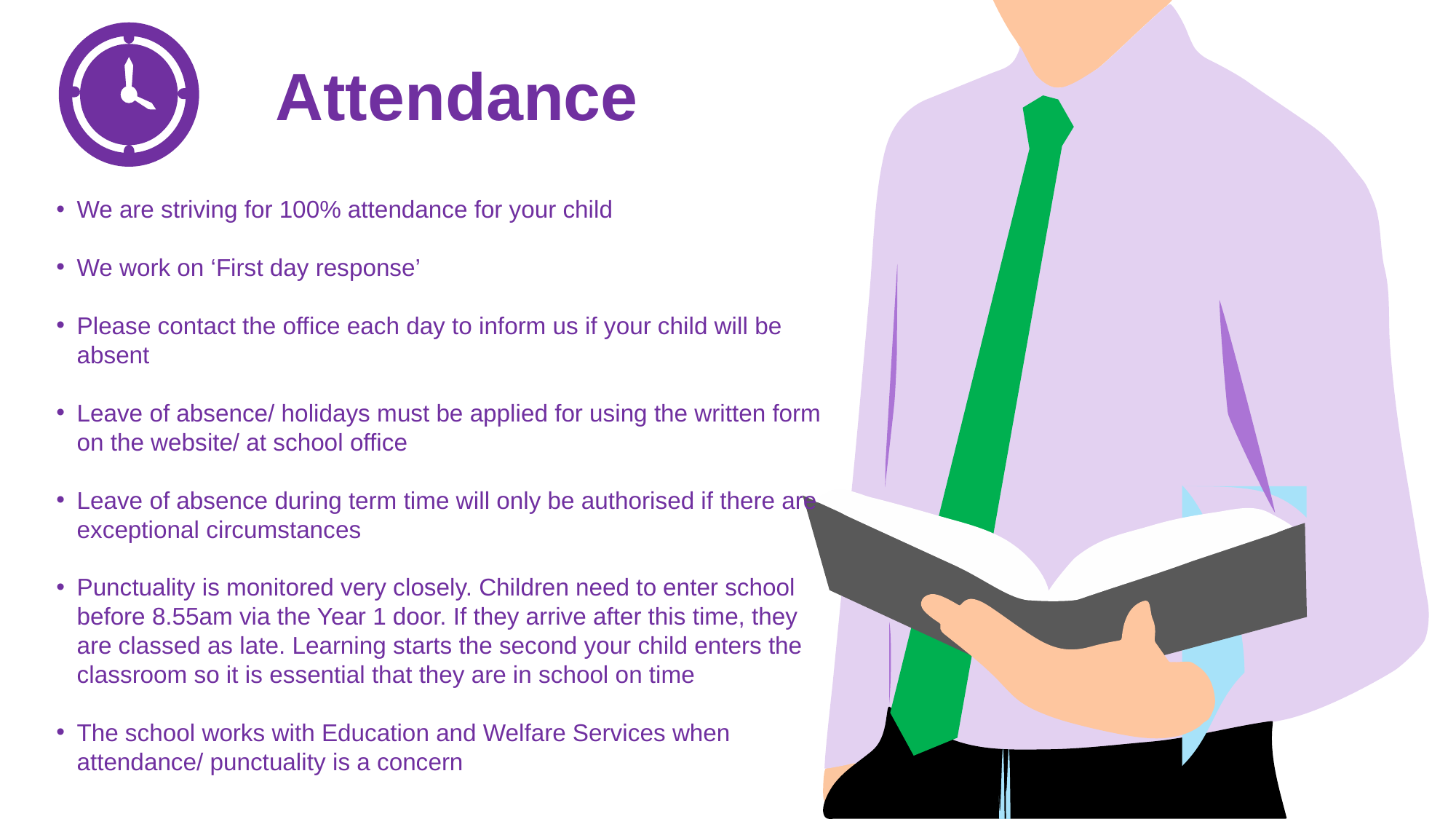

Attendance
We are striving for 100% attendance for your child

We work on ‘First day response’

Please contact the office each day to inform us if your child will be absent

Leave of absence/ holidays must be applied for using the written form on the website/ at school office

Leave of absence during term time will only be authorised if there are exceptional circumstances

Punctuality is monitored very closely. Children need to enter school before 8.55am via the Year 1 door. If they arrive after this time, they are classed as late. Learning starts the second your child enters the classroom so it is essential that they are in school on time

The school works with Education and Welfare Services when attendance/ punctuality is a concern